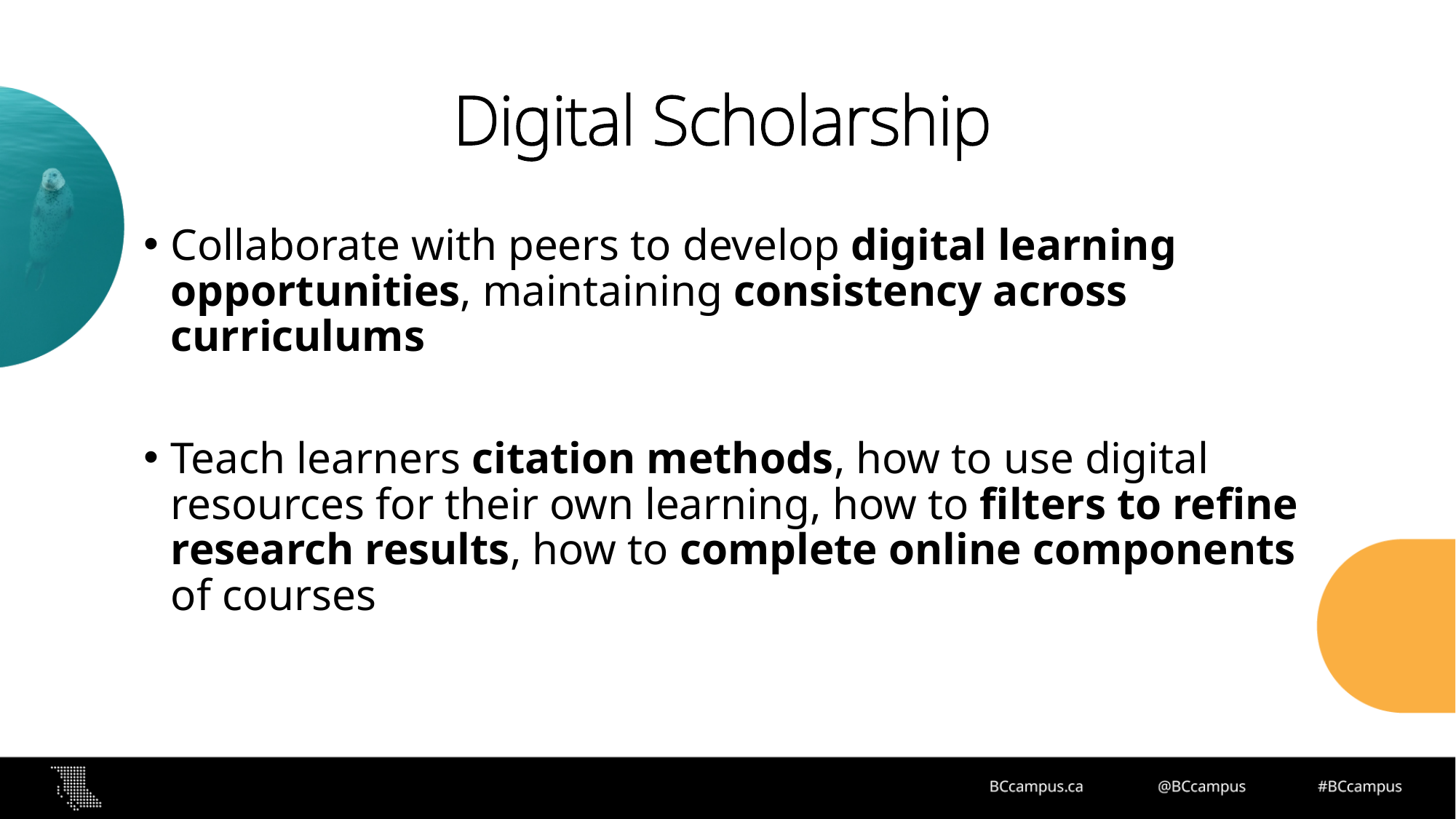

# Digital Scholarship
Collaborate with peers to develop digital learning opportunities, maintaining consistency across curriculums

Teach learners citation methods, how to use digital resources for their own learning, how to filters to refine research results, how to complete online components of courses